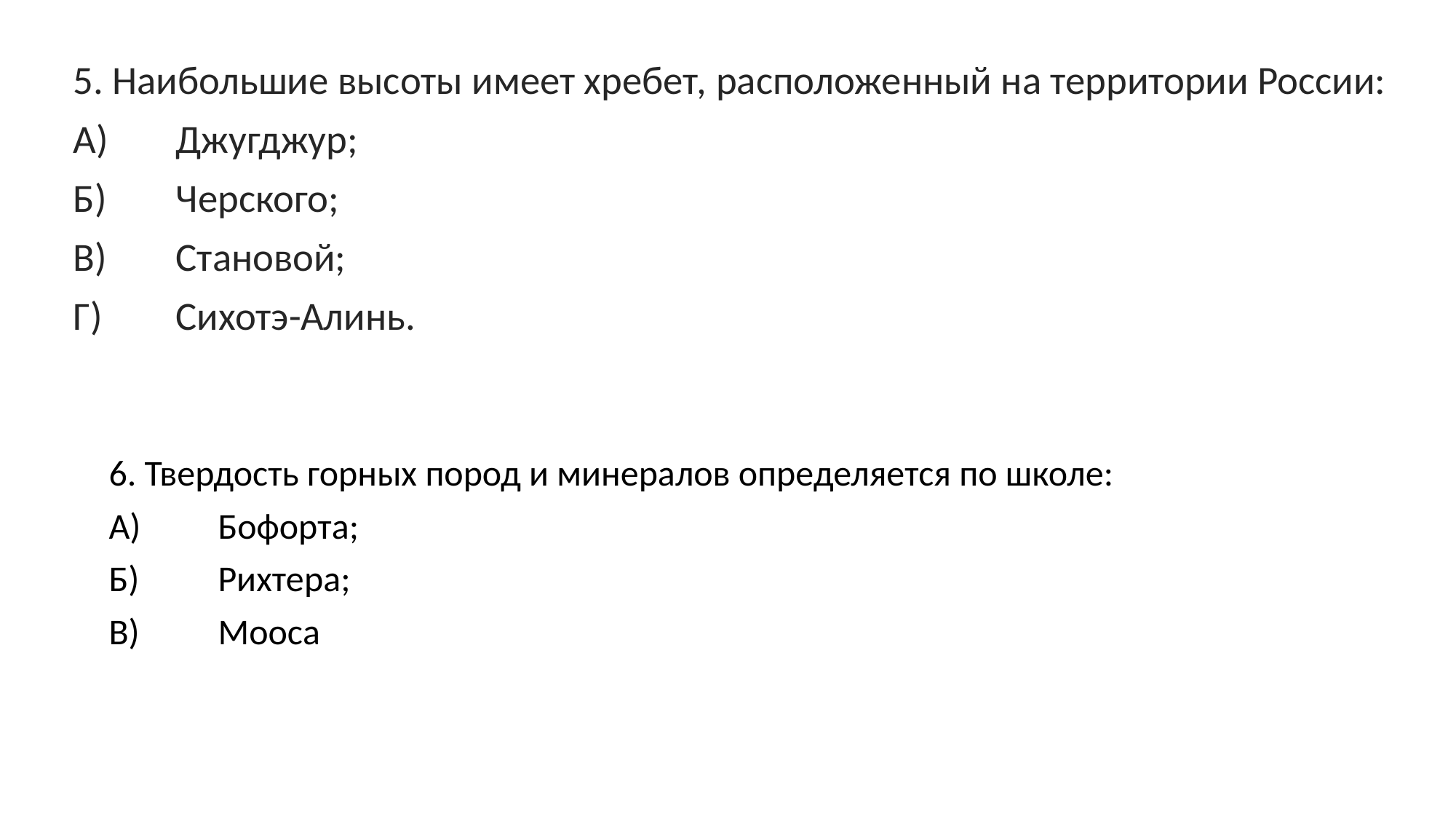

5. Наибольшие высоты имеет хребет, расположенный на территории России:
А)	Джугджур;
Б)	Черского;
В)	Становой;
Г)	Сихотэ-Алинь.

#
6. Твердость горных пород и минералов определяется по школе:
А)	Бофорта;
Б)	Рихтера;
В)	Мооса